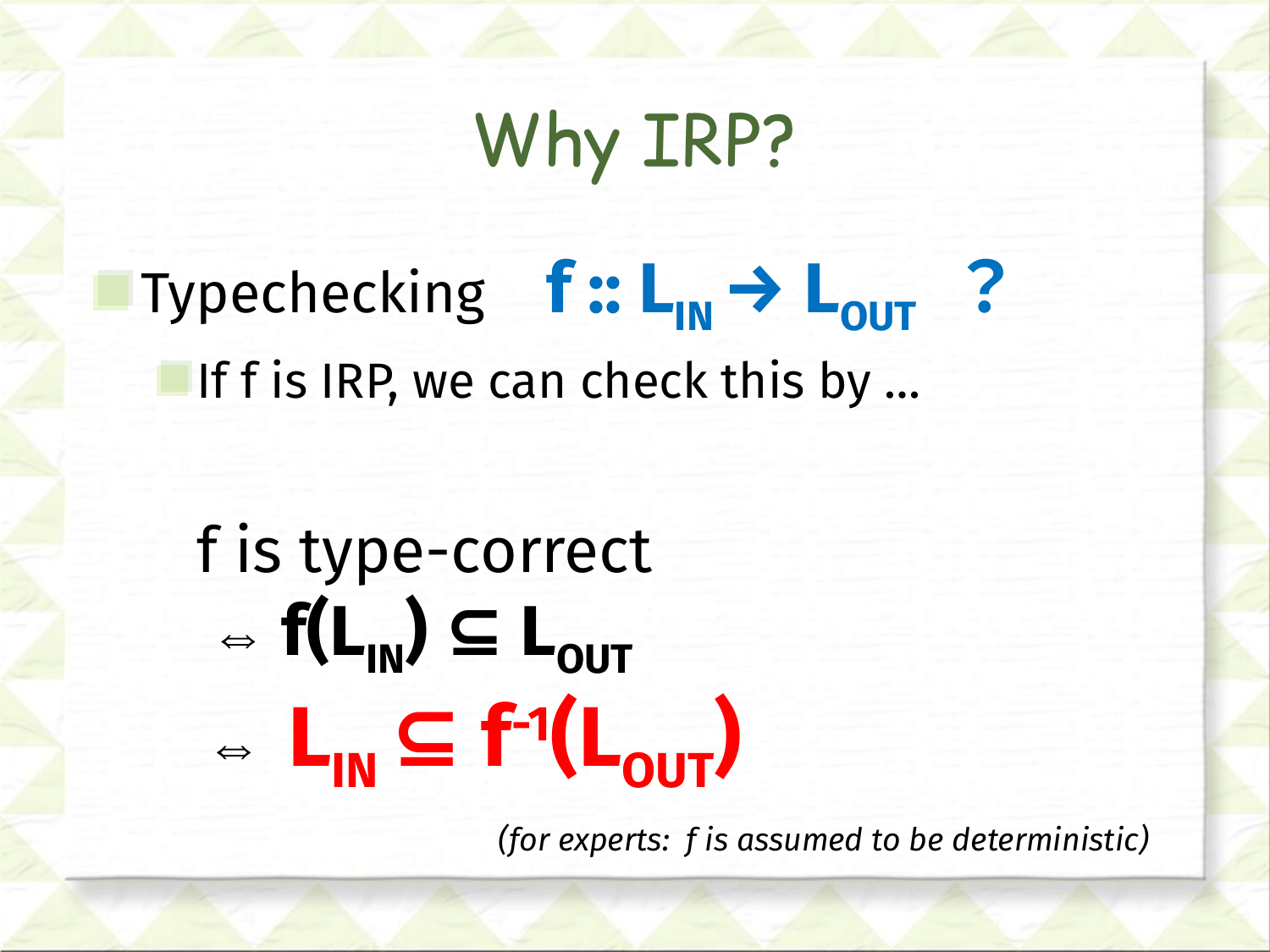

# Why IRP?
Typechecking    f :: LIN → LOUT ？
If f is IRP, we can check this by …

	f is type-correct
 ⇔ f(LIN) ⊆ LOUT
 ⇔  LIN ⊆ f-1(LOUT)

(for experts:  f is assumed to be deterministic)